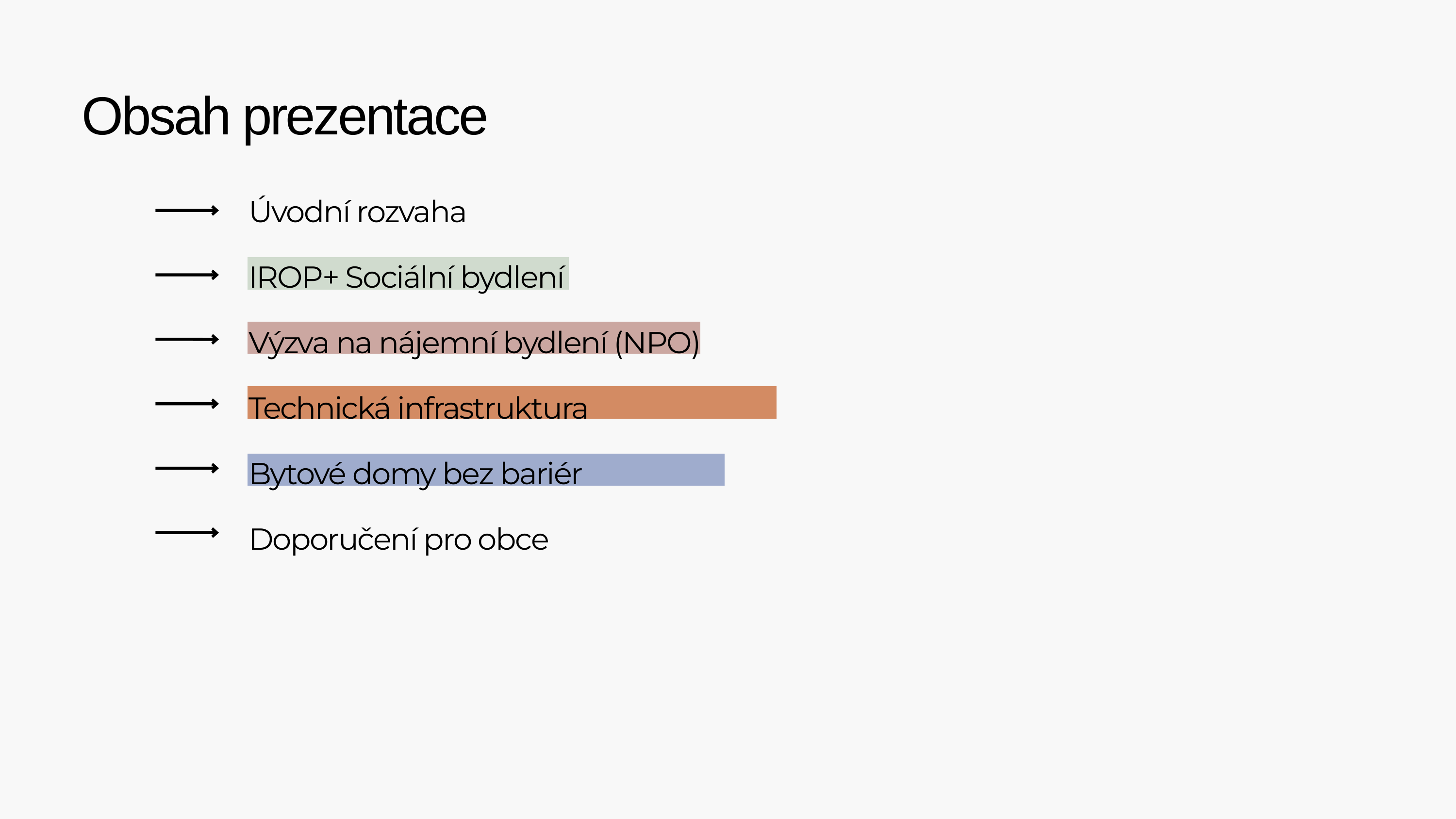

Obsah prezentace
Úvodní rozvaha

IROP+ Sociální bydlení

Výzva na nájemní bydlení (NPO)

Technická infrastruktura

Bytové domy bez bariér

Doporučení pro obce